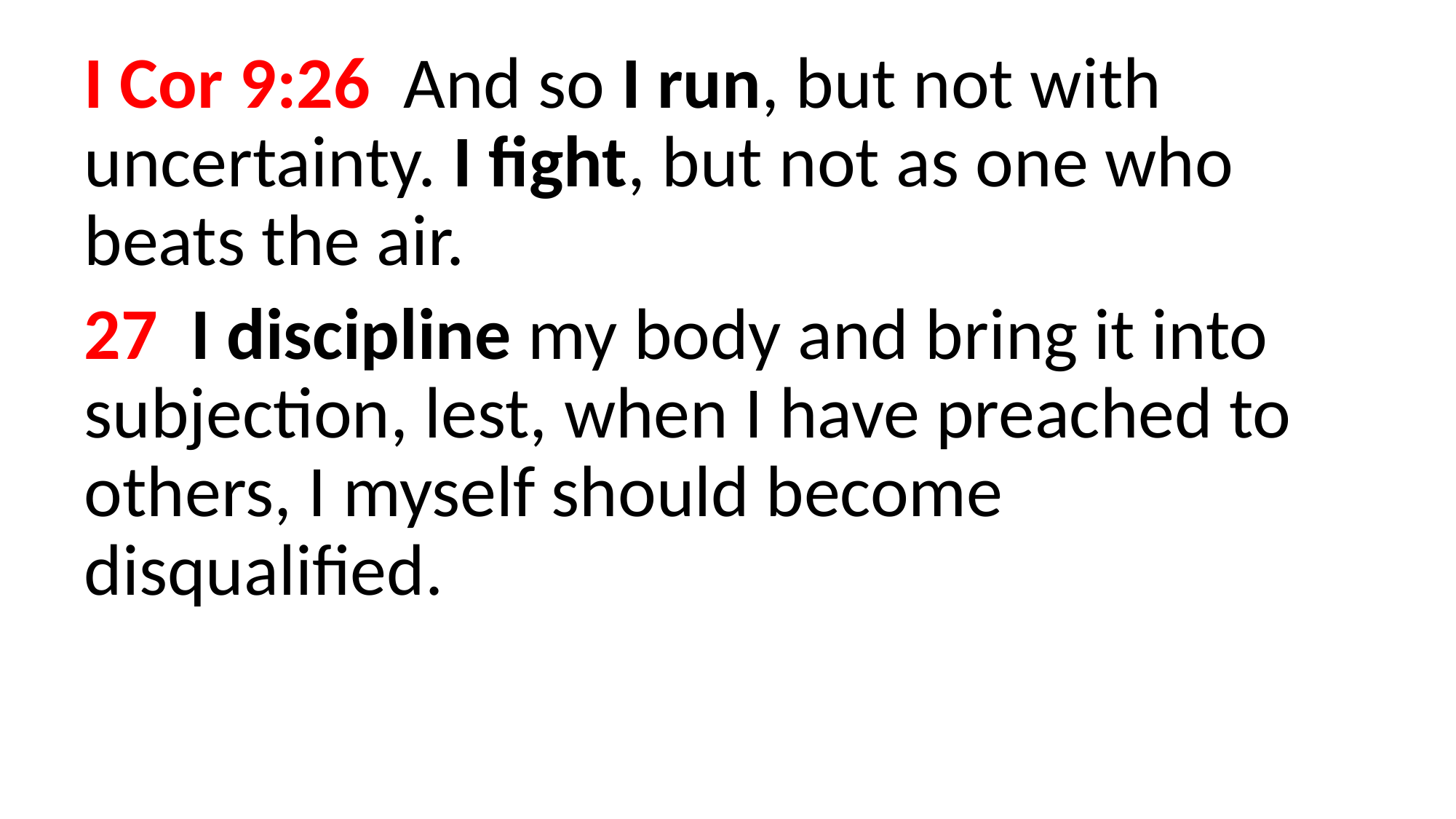

I Cor 9:26  And so I run, but not with uncertainty. I fight, but not as one who beats the air.
27  I discipline my body and bring it into subjection, lest, when I have preached to others, I myself should become disqualified.